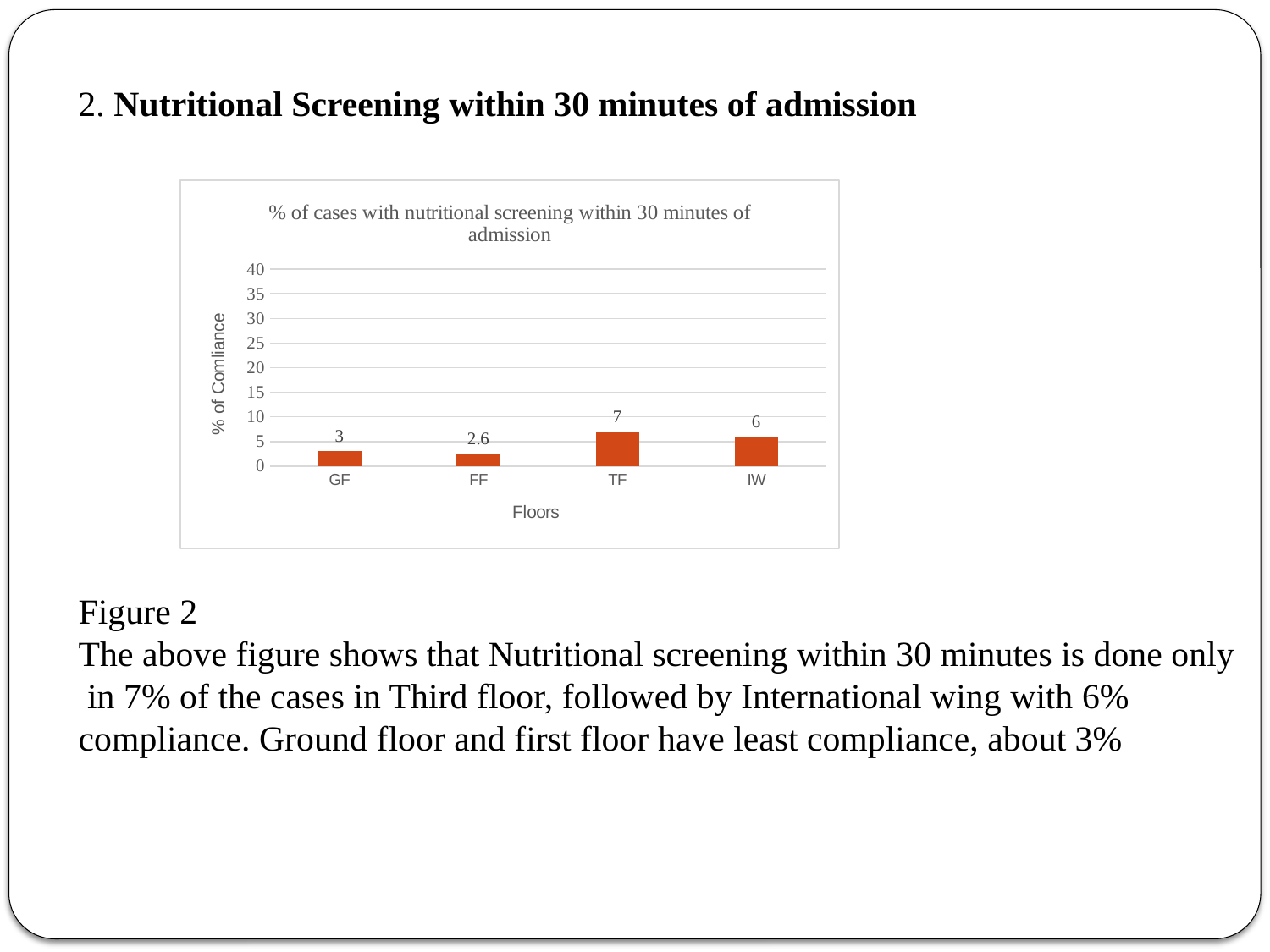

2. Nutritional Screening within 30 minutes of admission

### Chart: % of cases with nutritional screening within 30 minutes of admission

| Category | Compliant |
|---|---|
| GF | 3.0 |
| FF | 2.6 |
| TF | 7.0 |
| IW | 6.0 |
Figure 2
The above figure shows that Nutritional screening within 30 minutes is done only
 in 7% of the cases in Third floor, followed by International wing with 6%
compliance. Ground floor and first floor have least compliance, about 3%